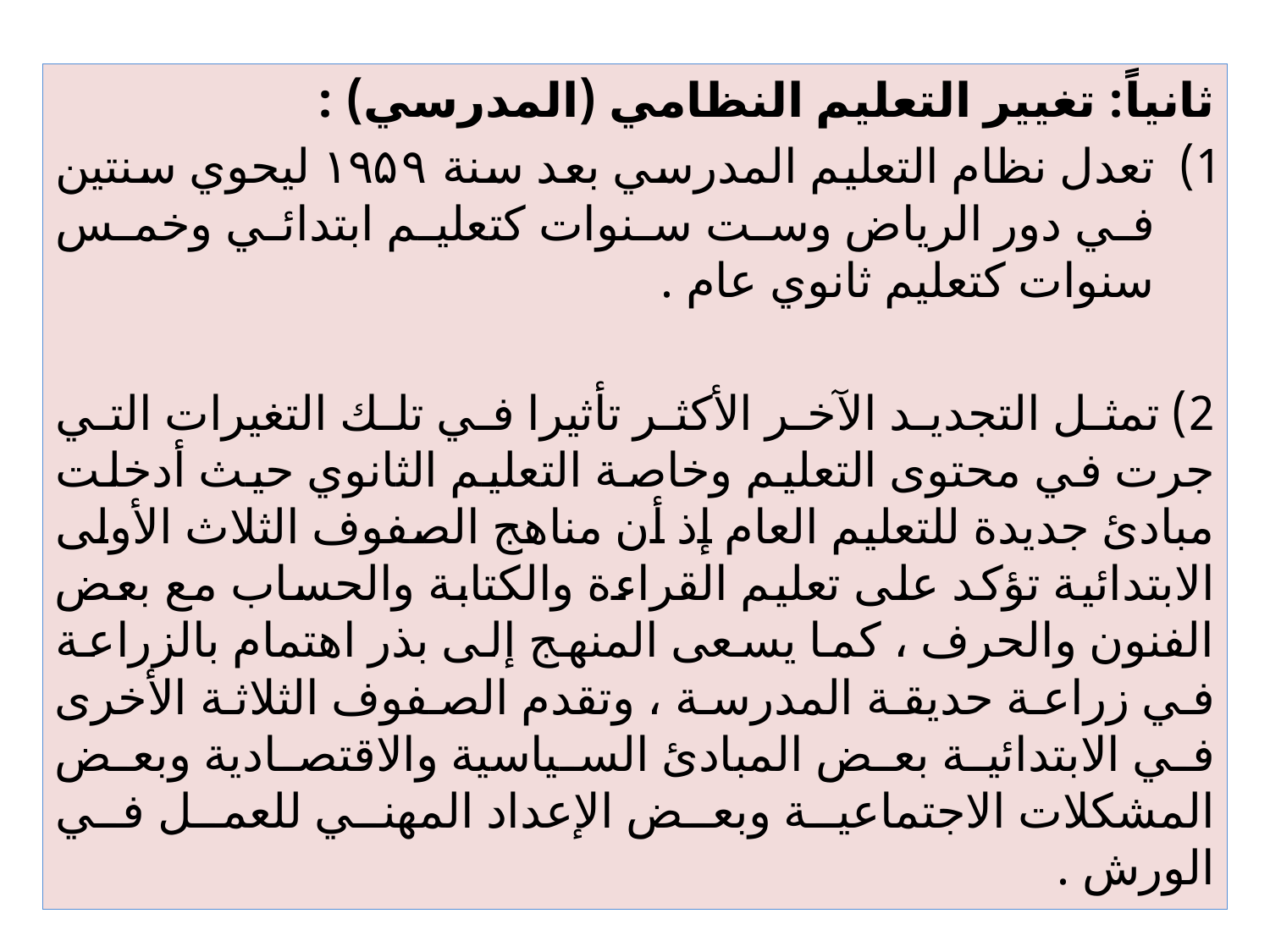

ثانياً: تغيير التعليم النظامي (المدرسي) :
تعدل نظام التعليم المدرسي بعد سنة ۱۹۵۹ ليحوي سنتين في دور الرياض وست سنوات كتعليم ابتدائي وخمس سنوات كتعليم ثانوي عام .

2) تمثل التجديد الآخر الأكثر تأثيرا في تلك التغيرات التي جرت في محتوى التعليم وخاصة التعليم الثانوي حيث أدخلت مبادئ جديدة للتعليم العام إذ أن مناهج الصفوف الثلاث الأولى الابتدائية تؤكد على تعليم القراءة والكتابة والحساب مع بعض الفنون والحرف ، كما يسعى المنهج إلى بذر اهتمام بالزراعة في زراعة حديقة المدرسة ، وتقدم الصفوف الثلاثة الأخرى في الابتدائية بعض المبادئ السياسية والاقتصادية وبعض المشكلات الاجتماعية وبعض الإعداد المهني للعمل في الورش .